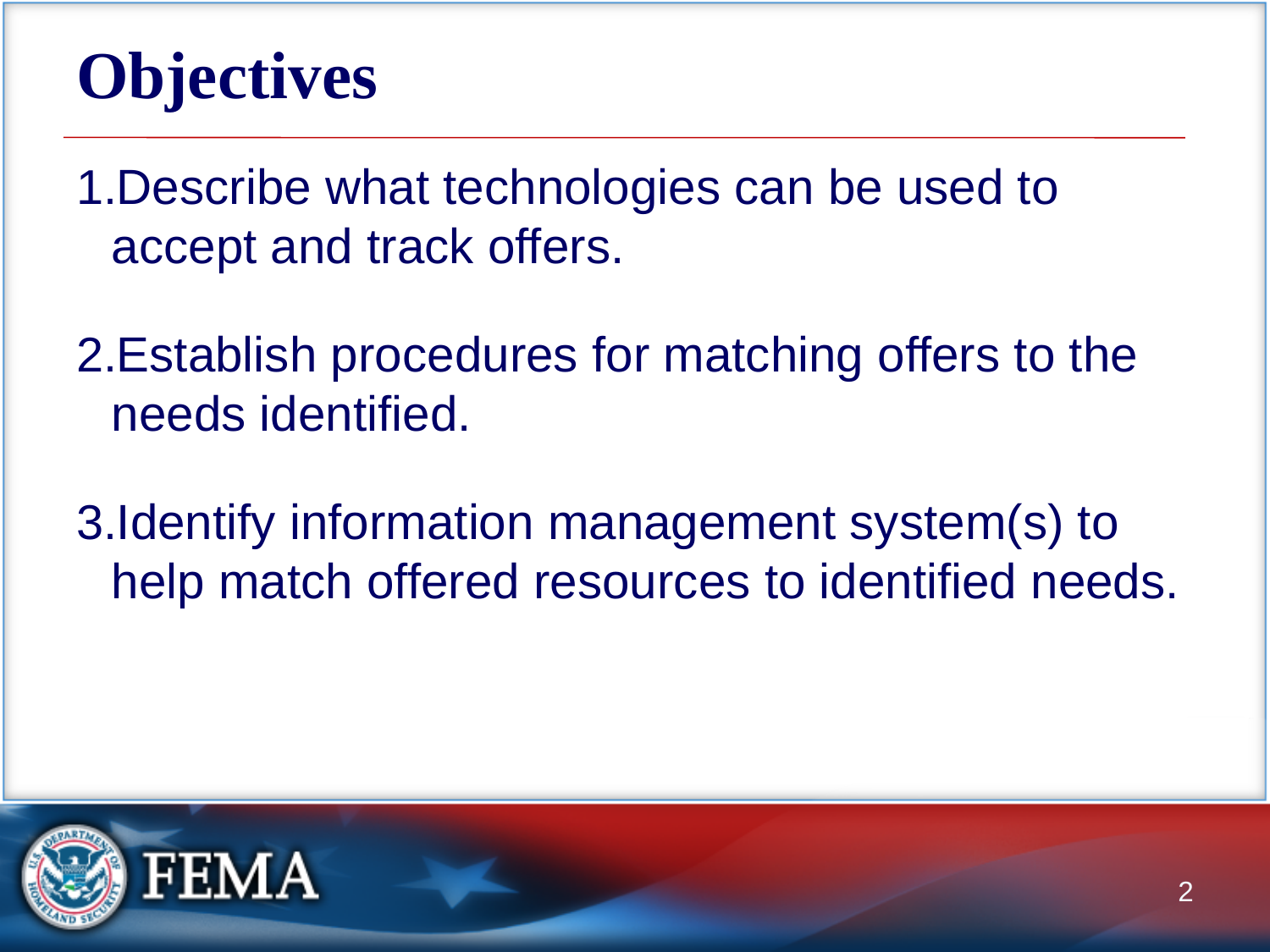

# Objectives
Describe what technologies can be used to accept and track offers.
Establish procedures for matching offers to the needs identified.
Identify information management system(s) to help match offered resources to identified needs.
2